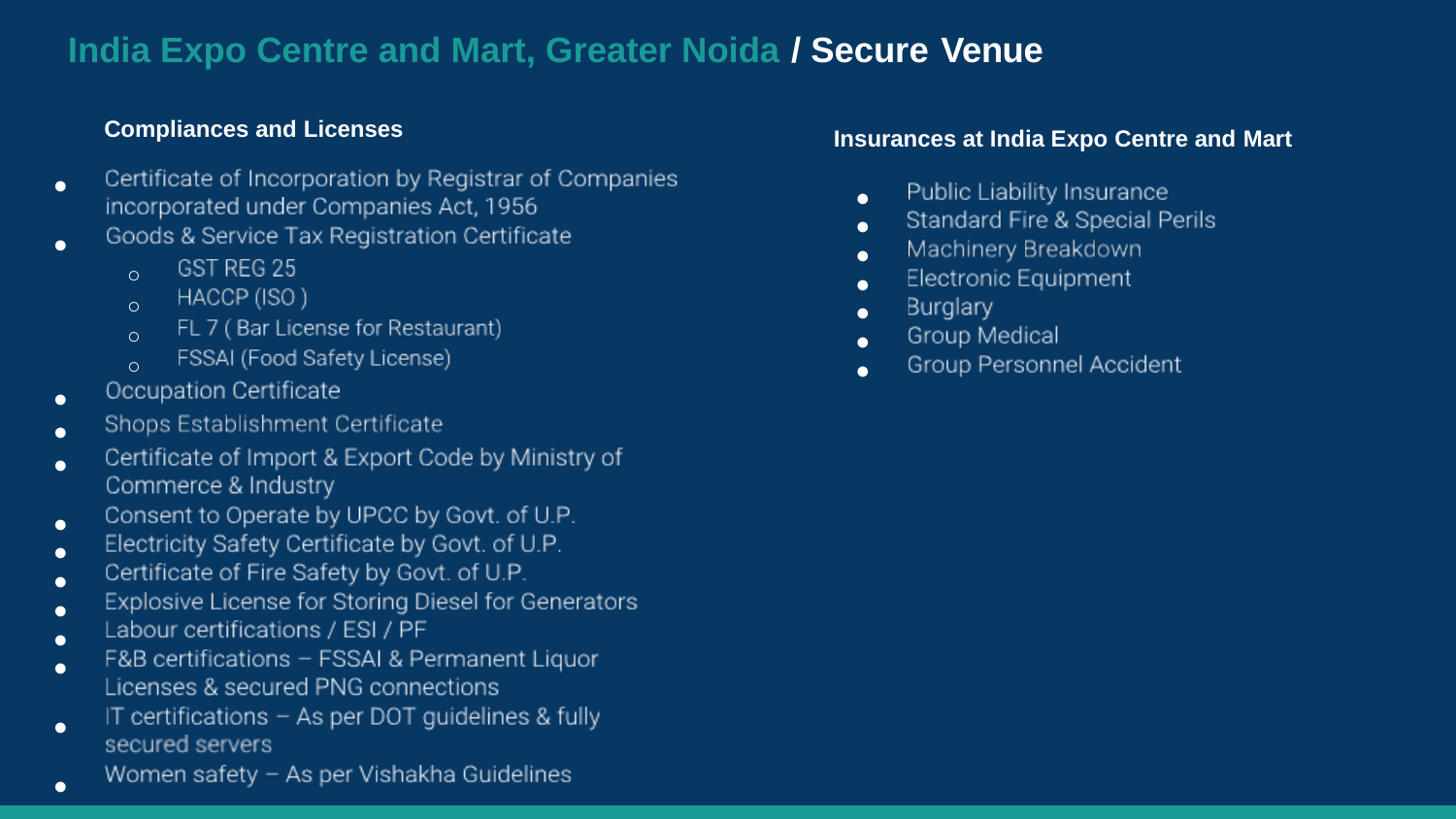

# India Expo Centre and Mart, Greater Noida / Secure Venue
Compliances and Licenses

●

●
○
○
○
○
●
●
●

●
●
●
●
●
●

●

●
Insurances at India Expo Centre and Mart

●
●
●
●
●
●
●